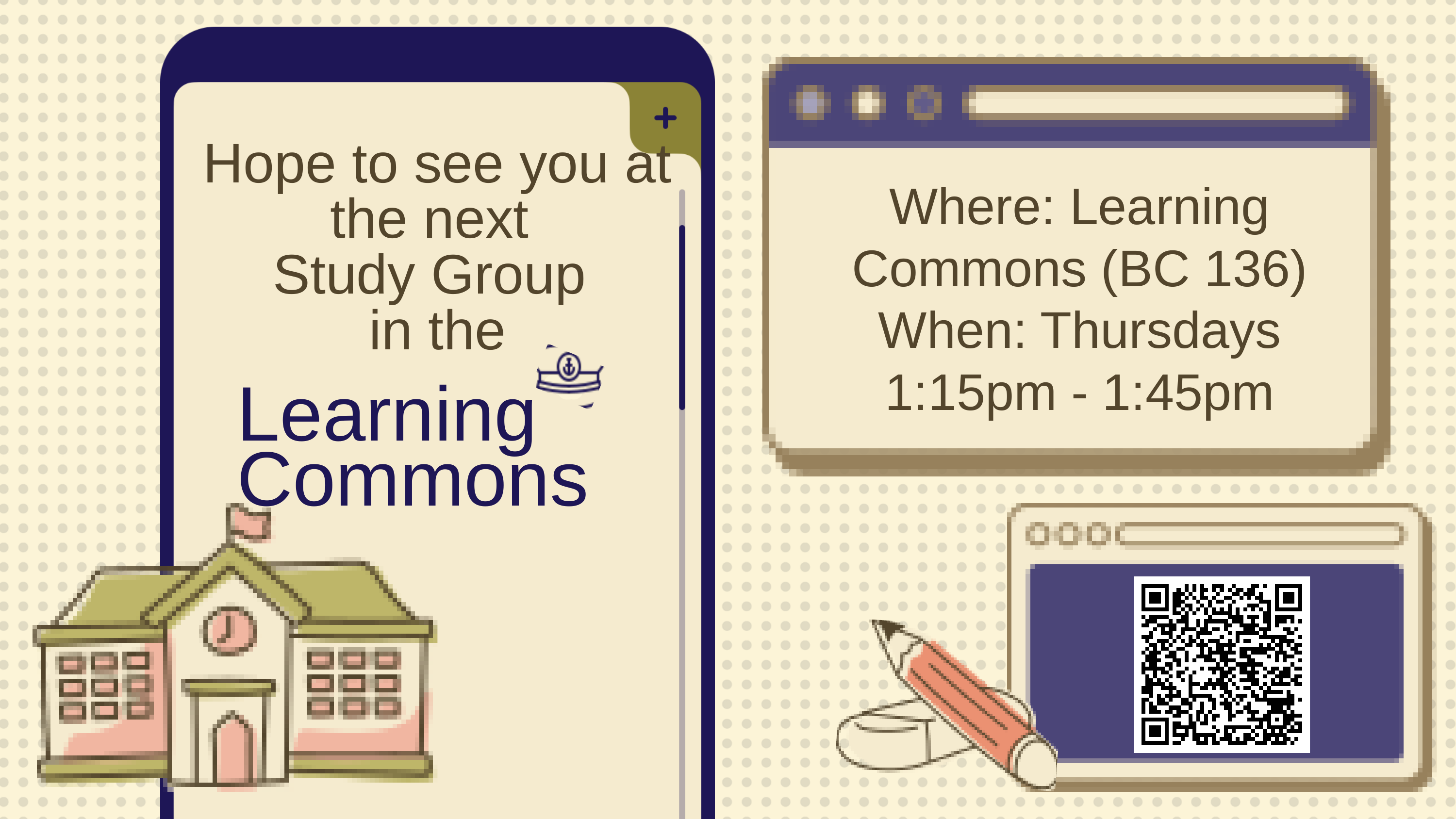

Hope to see you at the next
Study Group
in the
Where: Learning Commons (BC 136)
When: Thursdays 1:15pm - 1:45pm
Learning

Commons